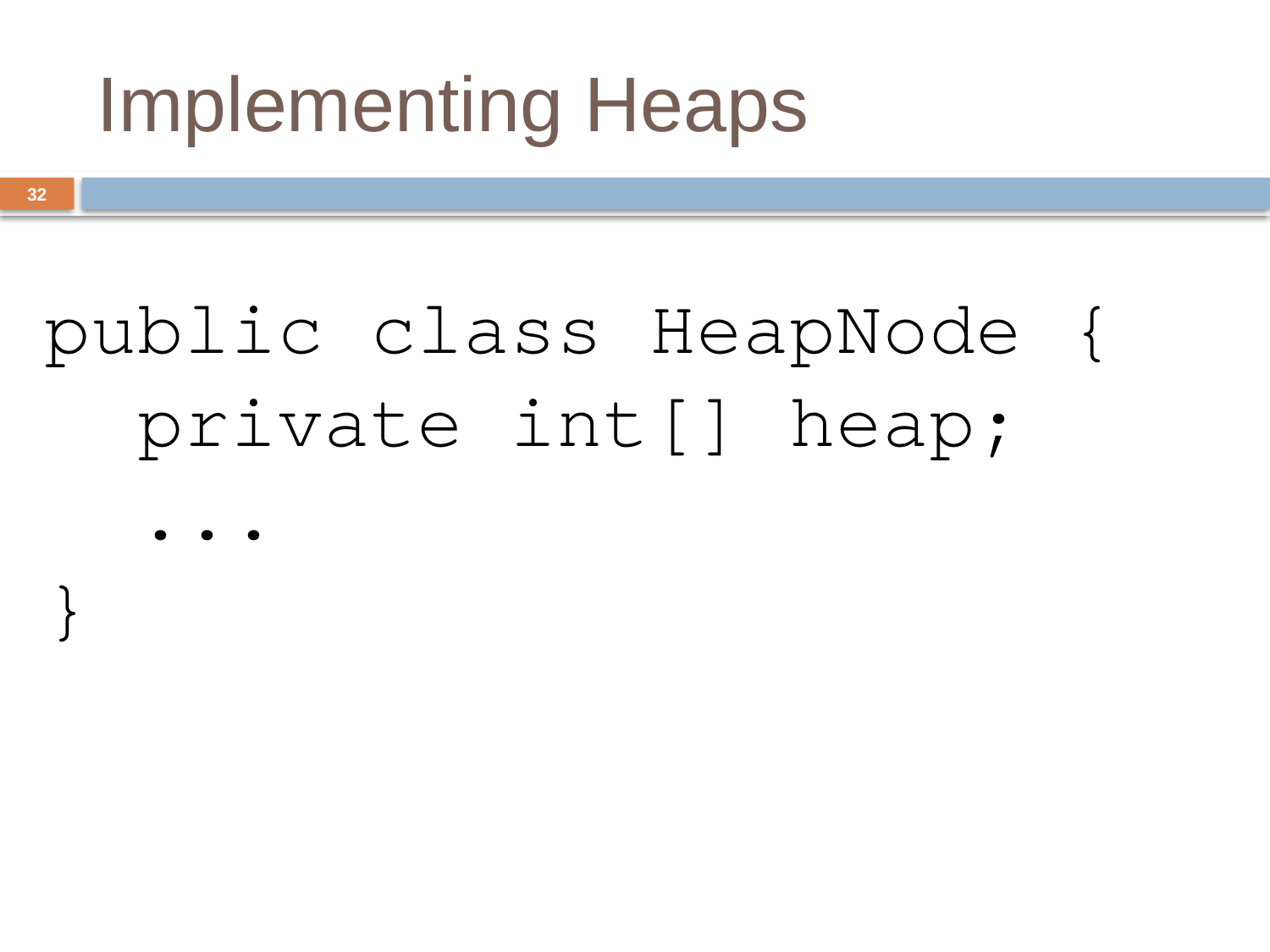

# Implementing Heaps
32
public class HeapNode {
  private int[] heap;
  ...
}